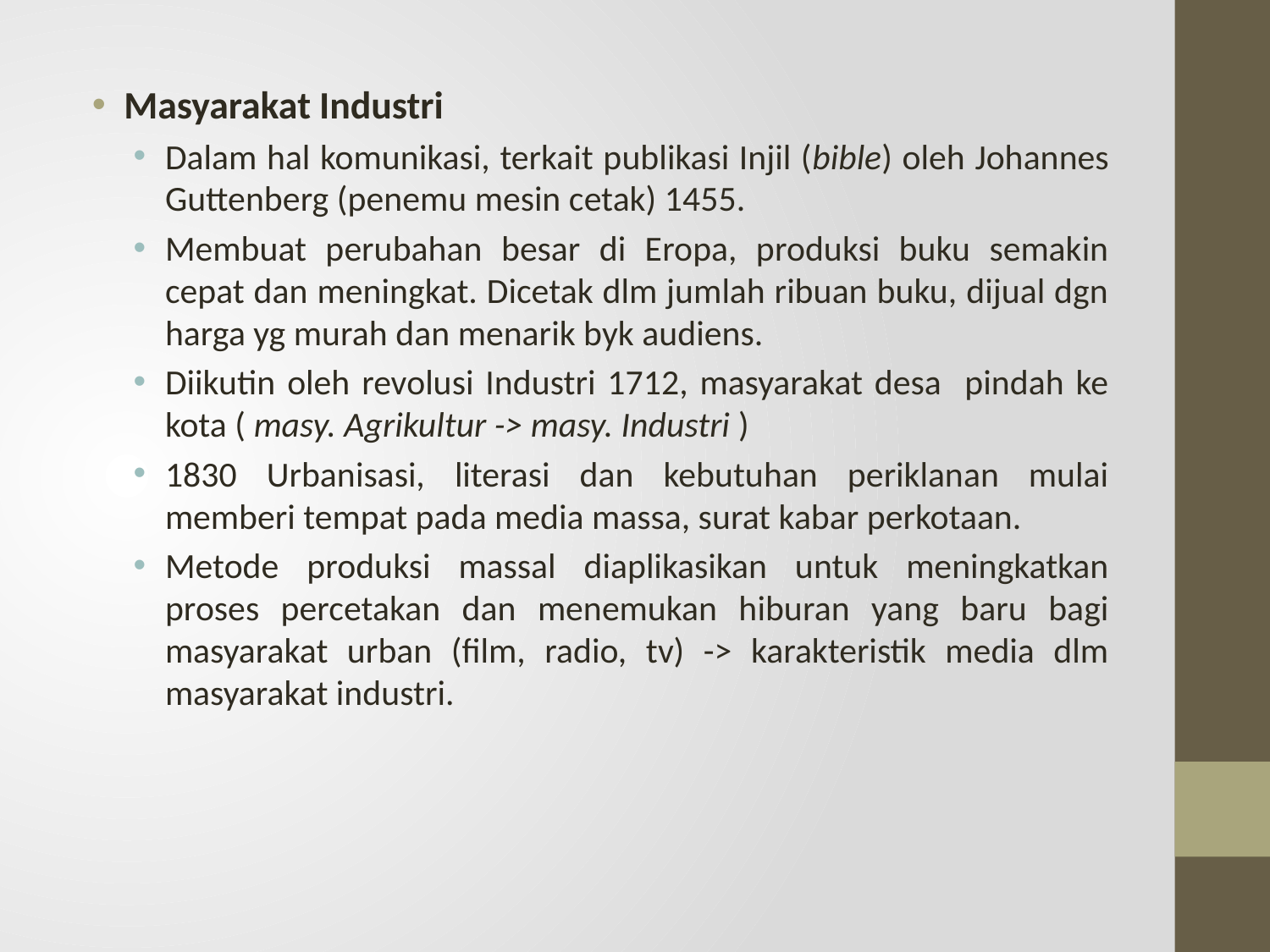

Masyarakat Industri
Dalam hal komunikasi, terkait publikasi Injil (bible) oleh Johannes Guttenberg (penemu mesin cetak) 1455.
Membuat perubahan besar di Eropa, produksi buku semakin cepat dan meningkat. Dicetak dlm jumlah ribuan buku, dijual dgn harga yg murah dan menarik byk audiens.
Diikutin oleh revolusi Industri 1712, masyarakat desa  pindah ke kota ( masy. Agrikultur -> masy. Industri )
1830 Urbanisasi, literasi dan kebutuhan periklanan mulai memberi tempat pada media massa, surat kabar perkotaan.
Metode produksi massal diaplikasikan untuk meningkatkan proses percetakan dan menemukan hiburan yang baru bagi masyarakat urban (film, radio, tv) -> karakteristik media dlm masyarakat industri.